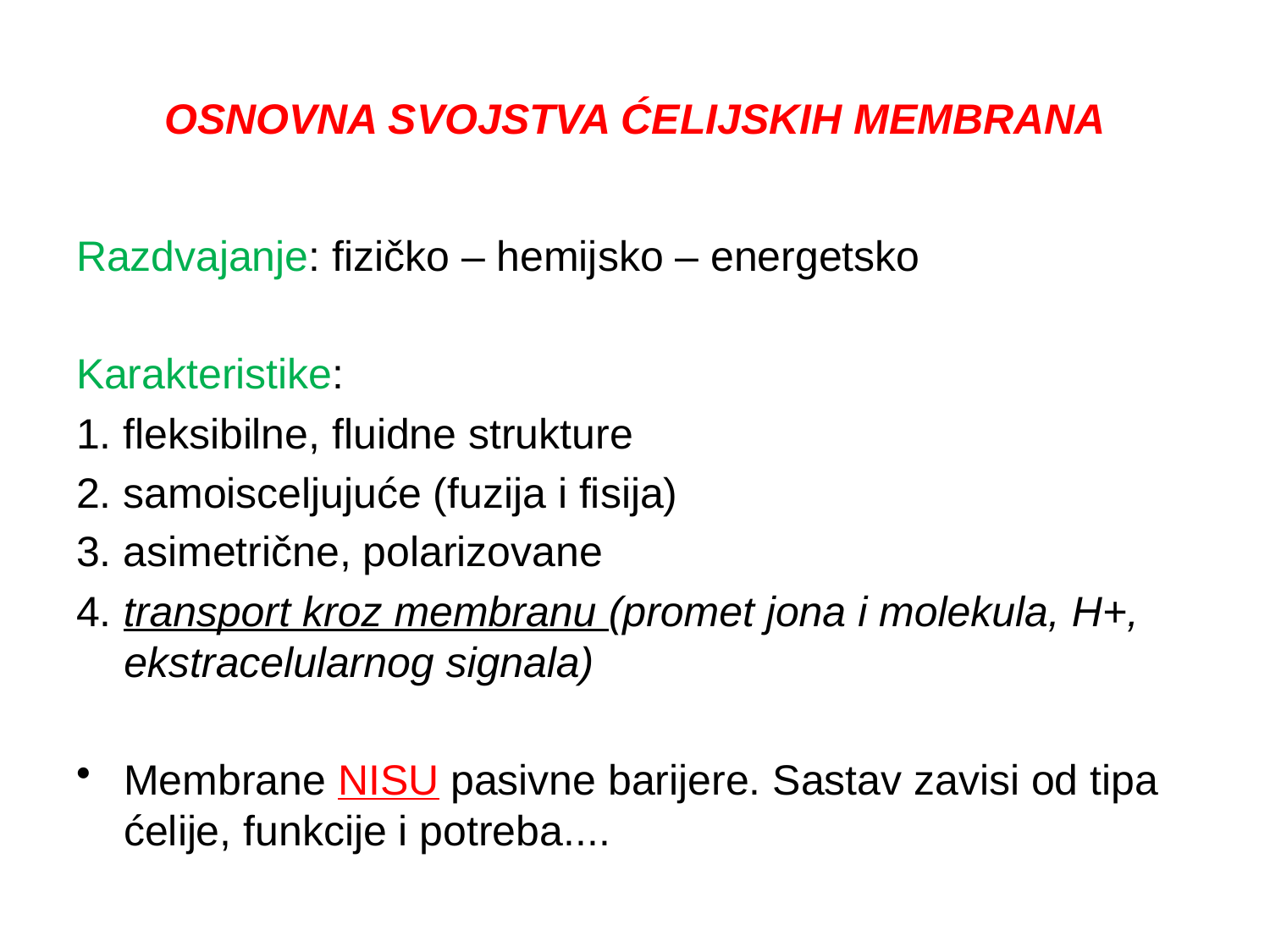

# OSNOVNA SVOJSTVA ĆELIJSKIH MEMBRANA
Razdvajanje: fizičko – hemijsko – energetsko

Karakteristike:
1. fleksibilne, fluidne strukture
2. samoisceljujuće (fuzija i fisija)
3. asimetrične, polarizovane
4. transport kroz membranu (promet jona i molekula, H+, ekstracelularnog signala)

Membrane NISU pasivne barijere. Sastav zavisi od tipa ćelije, funkcije i potreba....